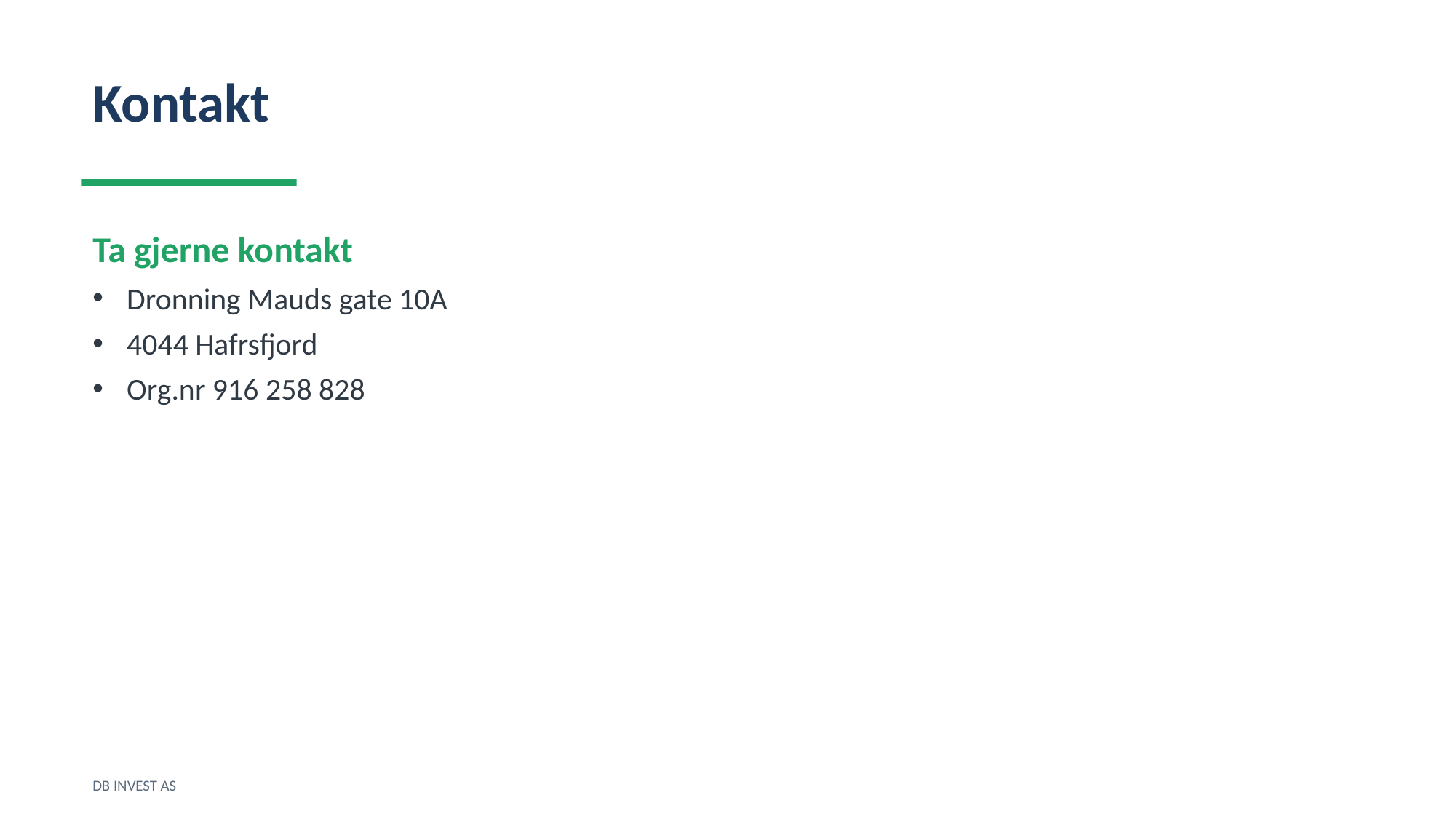

Kontakt

Ta gjerne kontakt
Dronning Mauds gate 10A
4044 Hafrsfjord
Org.nr 916 258 828
DB INVEST AS